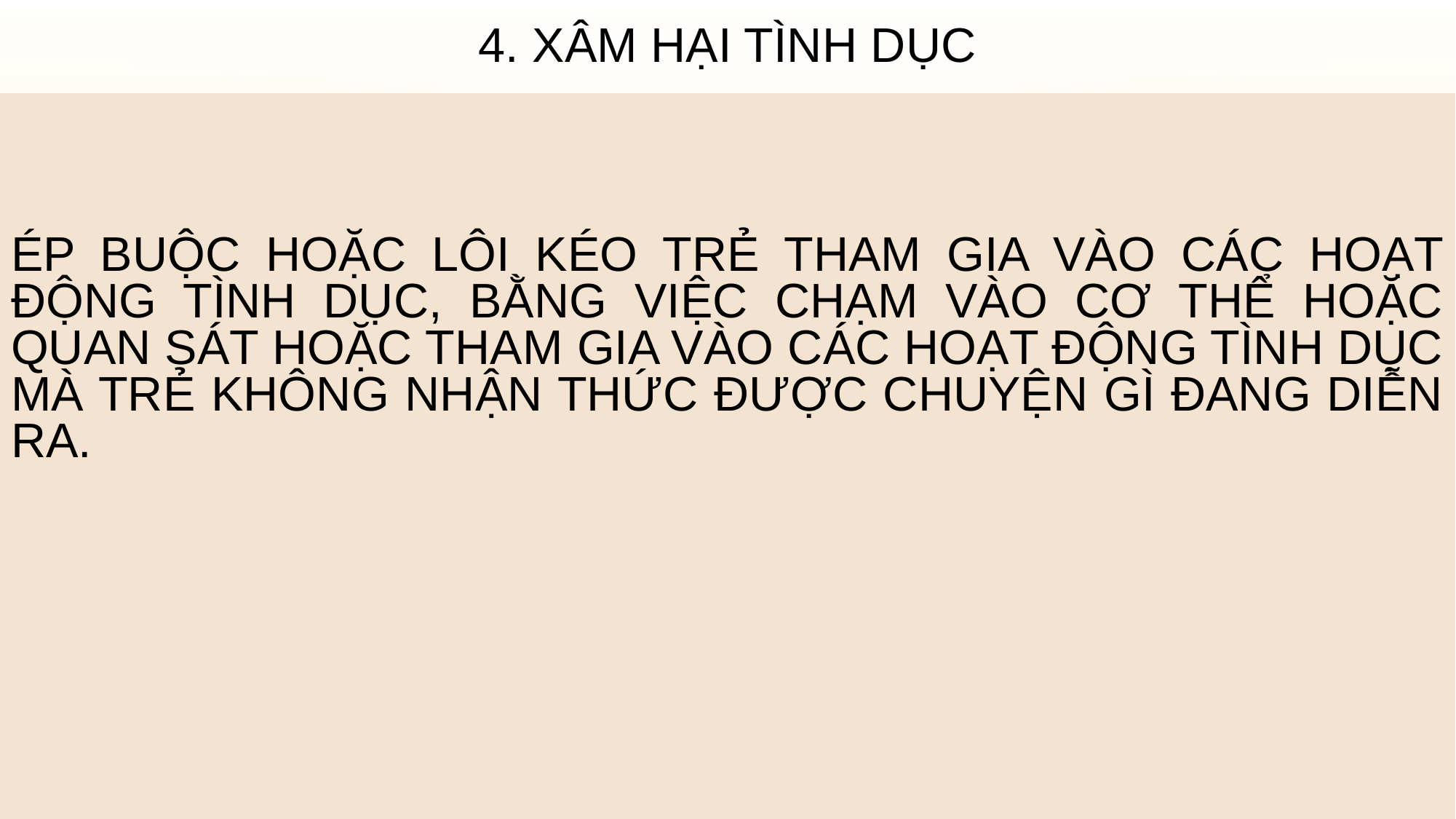

# 4. Xâm hại tình dục

Ép buộc hoặc lôi kéo trẻ tham gia vào các hoạt động tình dục, bằng việc chạm vào cơ thể hoặc quan sát hoặc tham gia vào các hoạt động tình dục mà trẻ không nhận thức được chuyện gì đang diễn ra.
39